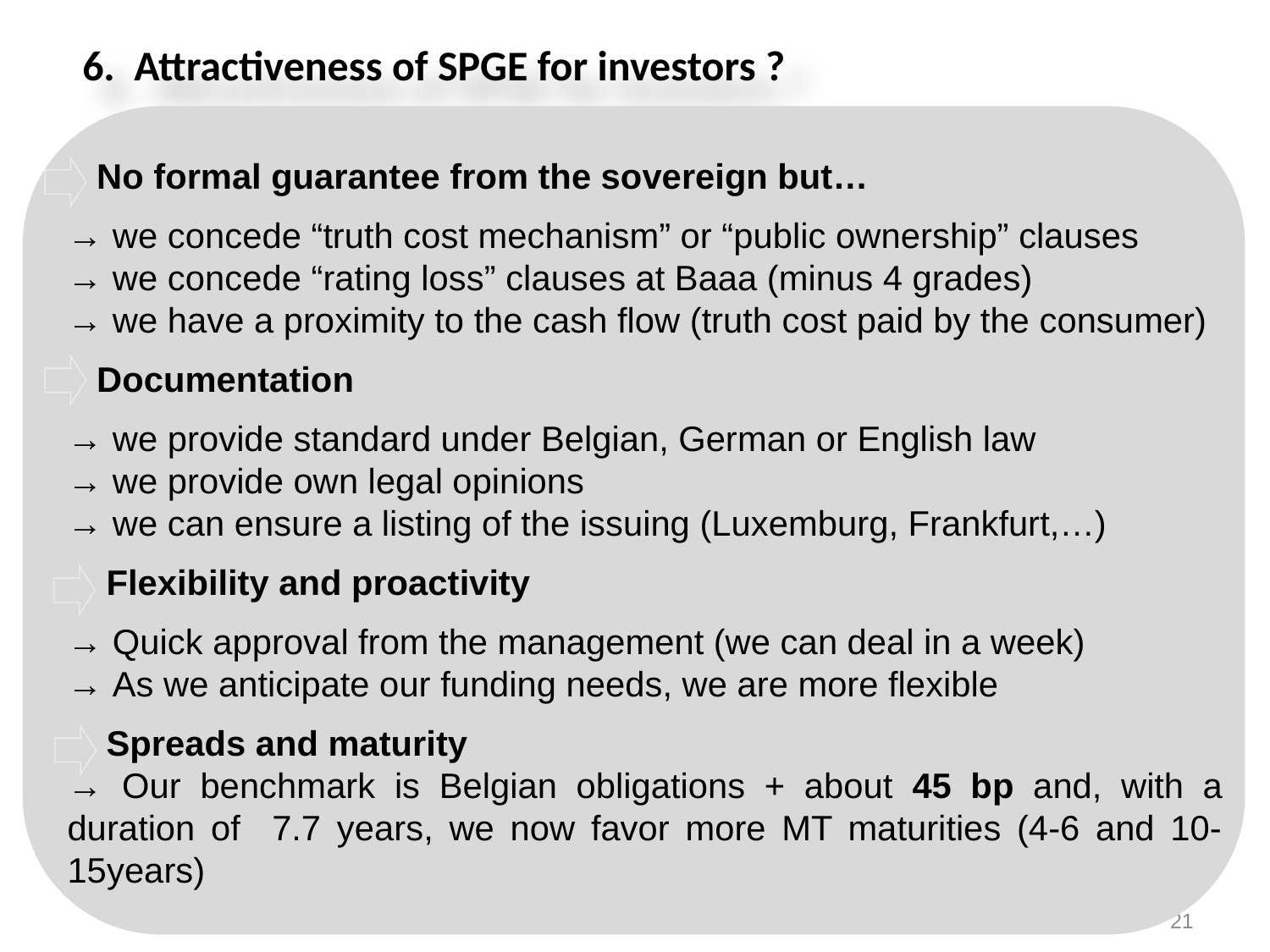

6.  Attractiveness of SPGE for investors ?

   No formal guarantee from the sovereign but…

→ we concede “truth cost mechanism” or “public ownership” clauses
→ we concede “rating loss” clauses at Baaa (minus 4 grades)
→ we have a proximity to the cash flow (truth cost paid by the consumer)

   Documentation

→ we provide standard under Belgian, German or English law
→ we provide own legal opinions
→ we can ensure a listing of the issuing (Luxemburg, Frankfurt,…)

    Flexibility and proactivity

→ Quick approval from the management (we can deal in a week)
→ As we anticipate our funding needs, we are more flexible

    Spreads and maturity
→ Our benchmark is Belgian obligations + about 45 bp and, with a duration of  7.7 years, we now favor more MT maturities (4-6 and 10-15years)

        21